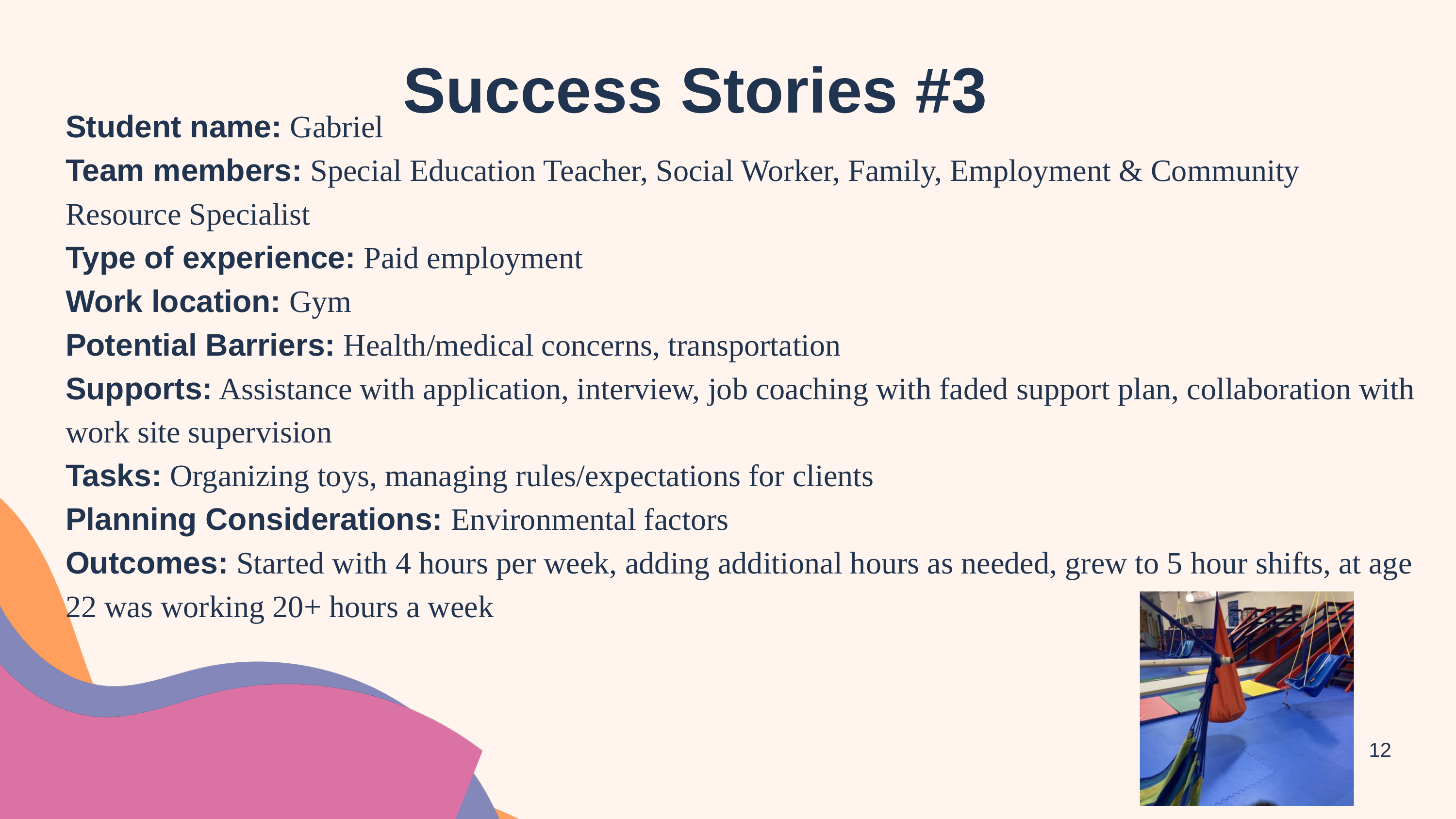

Success Stories #3
Student name: Gabriel
Team members: Special Education Teacher, Social Worker, Family, Employment & Community Resource Specialist
Type of experience: Paid employment
Work location: Gym
Potential Barriers: Health/medical concerns, transportation
Supports: Assistance with application, interview, job coaching with faded support plan, collaboration with work site supervision
Tasks: Organizing toys, managing rules/expectations for clients
Planning Considerations: Environmental factors
Outcomes: Started with 4 hours per week, adding additional hours as needed, grew to 5 hour shifts, at age 22 was working 20+ hours a week

12